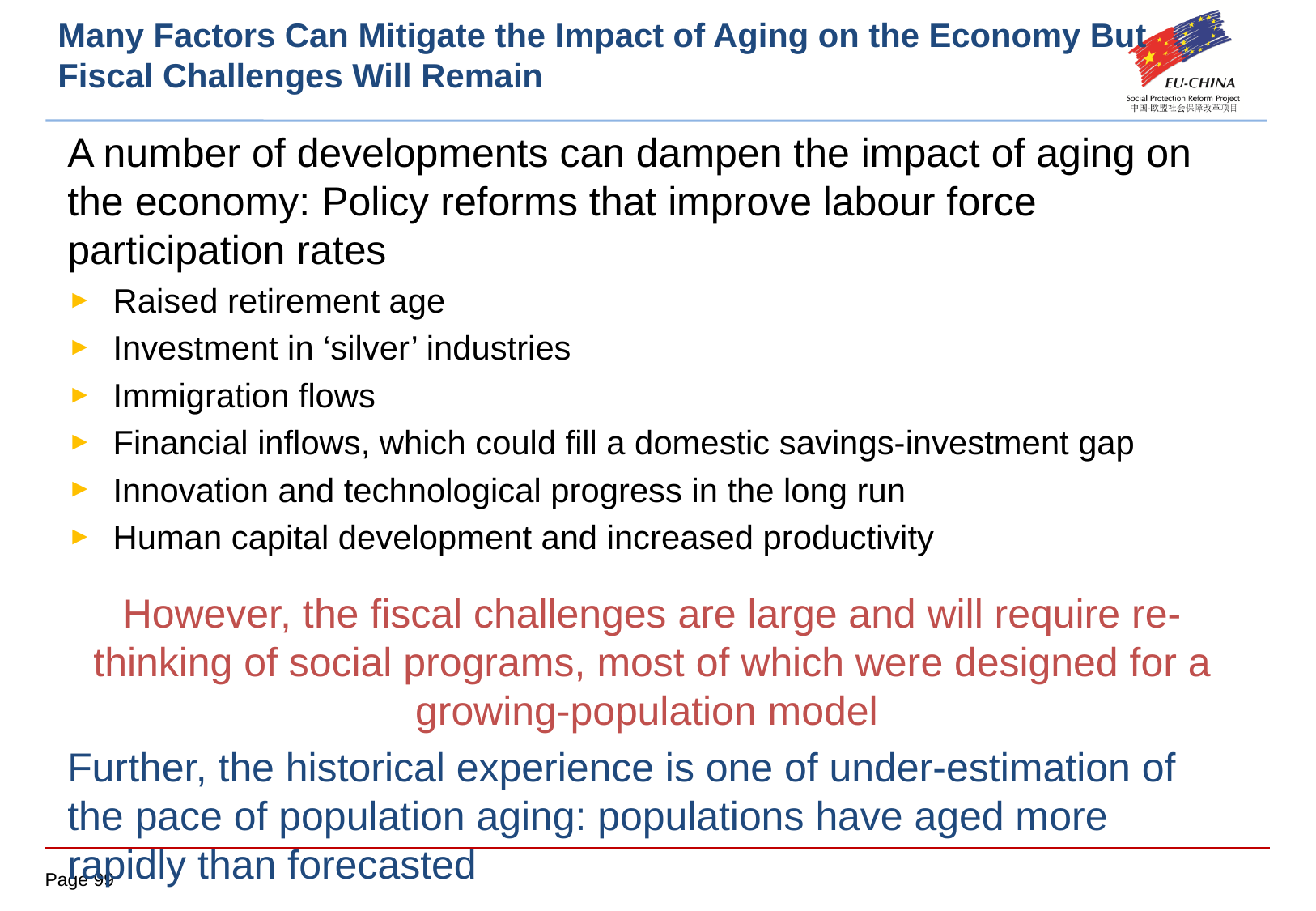

# Many Factors Can Mitigate the Impact of Aging on the Economy But Fiscal Challenges Will Remain
A number of developments can dampen the impact of aging on the economy: Policy reforms that improve labour force participation rates
Raised retirement age
Investment in ‘silver’ industries
Immigration flows
Financial inflows, which could fill a domestic savings-investment gap
Innovation and technological progress in the long run
Human capital development and increased productivity

However, the fiscal challenges are large and will require re-thinking of social programs, most of which were designed for a growing-population model
Further, the historical experience is one of under-estimation of the pace of population aging: populations have aged more rapidly than forecasted